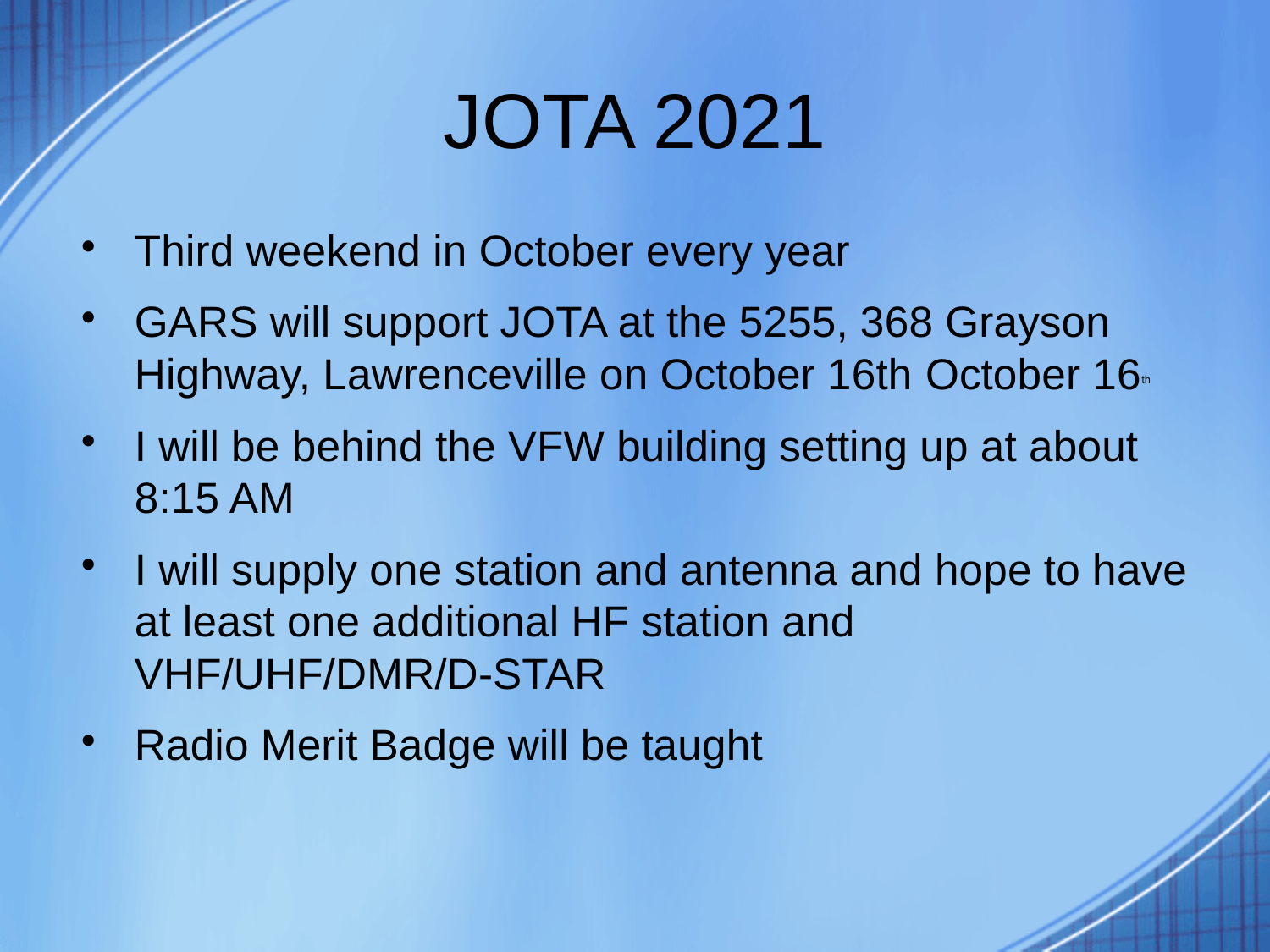

JOTA 2021
Third weekend in October every year
GARS will support JOTA at the 5255, 368 Grayson Highway, Lawrenceville on October 16th October 16th
I will be behind the VFW building setting up at about 8:15 AM
I will supply one station and antenna and hope to have at least one additional HF station and VHF/UHF/DMR/D-STAR
Radio Merit Badge will be taught